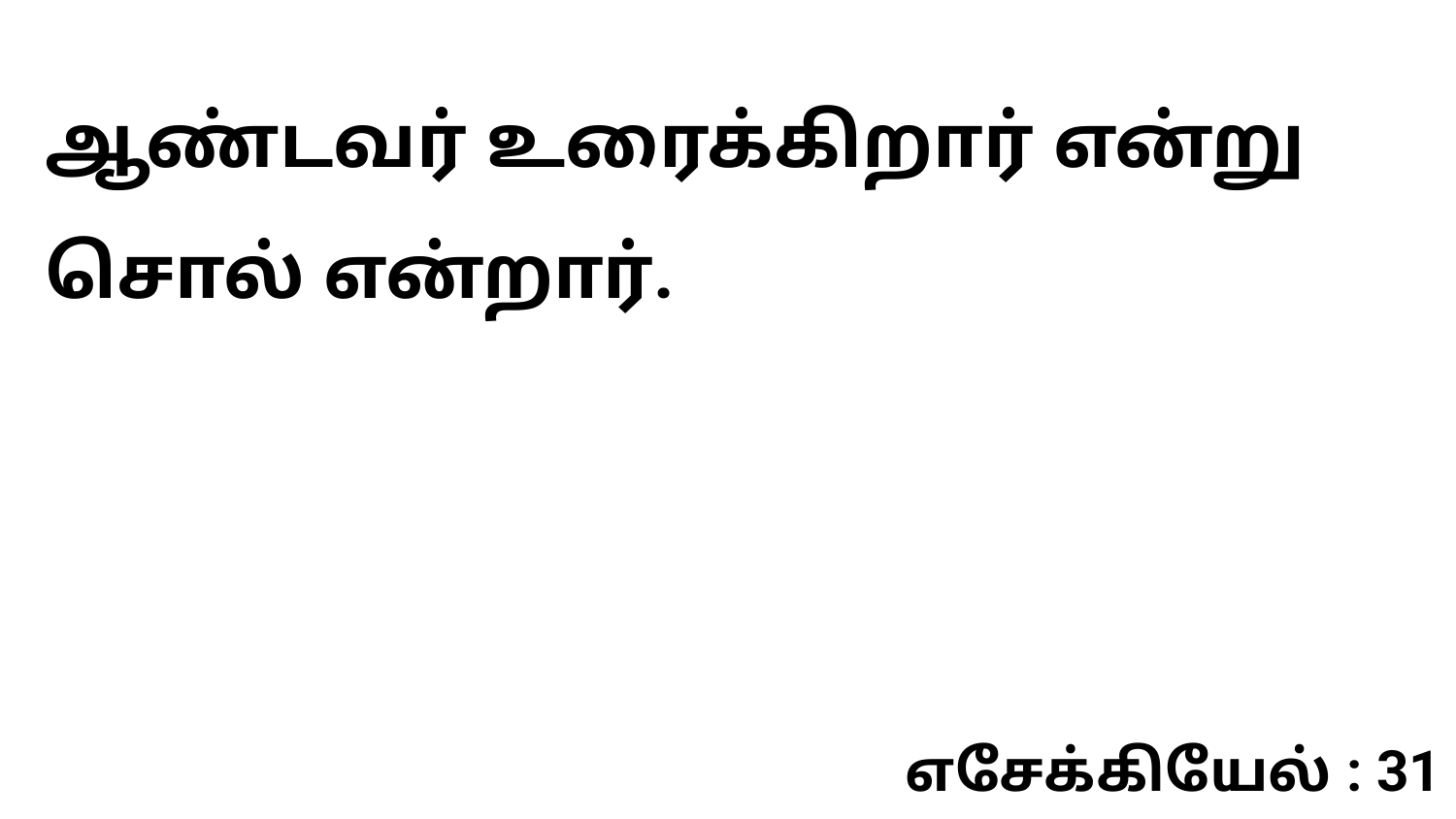

ஆண்டவர் உரைக்கிறார் என்று சொல் என்றார்.
எசேக்கியேல் : 31